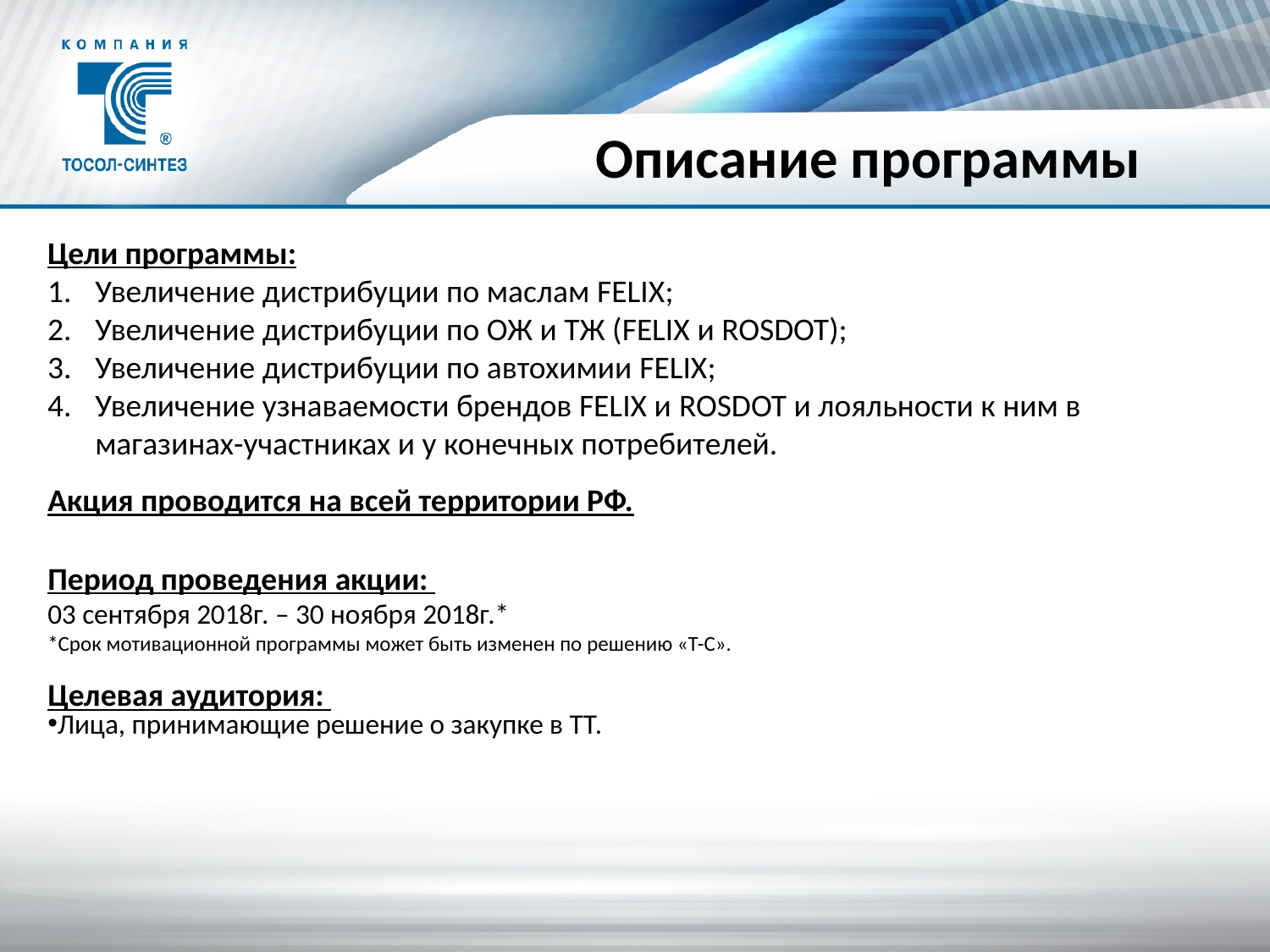

# Описание программы
Цели программы:
Увеличение дистрибуции по маслам FELIX;
Увеличение дистрибуции по ОЖ и ТЖ (FELIX и ROSDOT);
Увеличение дистрибуции по автохимии FELIX;
Увеличение узнаваемости брендов FELIX и ROSDOT и лояльности к ним в магазинах-участниках и у конечных потребителей.
Акция проводится на всей территории РФ.

Период проведения акции:
03 сентября 2018г. – 30 ноября 2018г.*
*Срок мотивационной программы может быть изменен по решению «Т-С».

Целевая аудитория:
Лица, принимающие решение о закупке в ТТ.